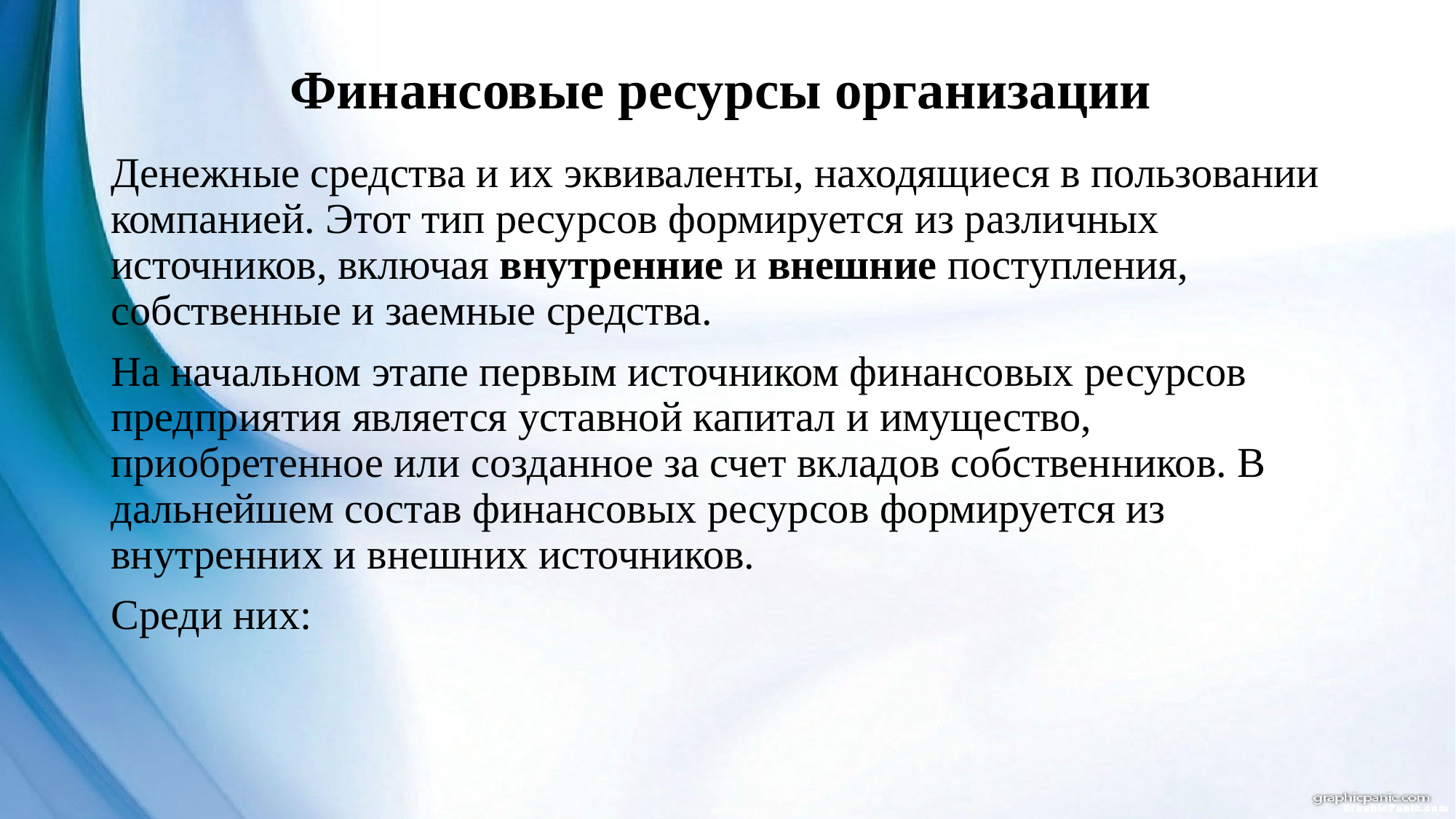

# Финансовые ресурсы организации
Денежные средства и их эквиваленты, находящиеся в пользовании компанией. Этот тип ресурсов формируется из различных источников, включая внутренние и внешние поступления, собственные и заемные средства.
На начальном этапе первым источником финансовых ресурсов предприятия является уставной капитал и имущество, приобретенное или созданное за счет вкладов собственников. В дальнейшем состав финансовых ресурсов формируется из внутренних и внешних источников.
Среди них: